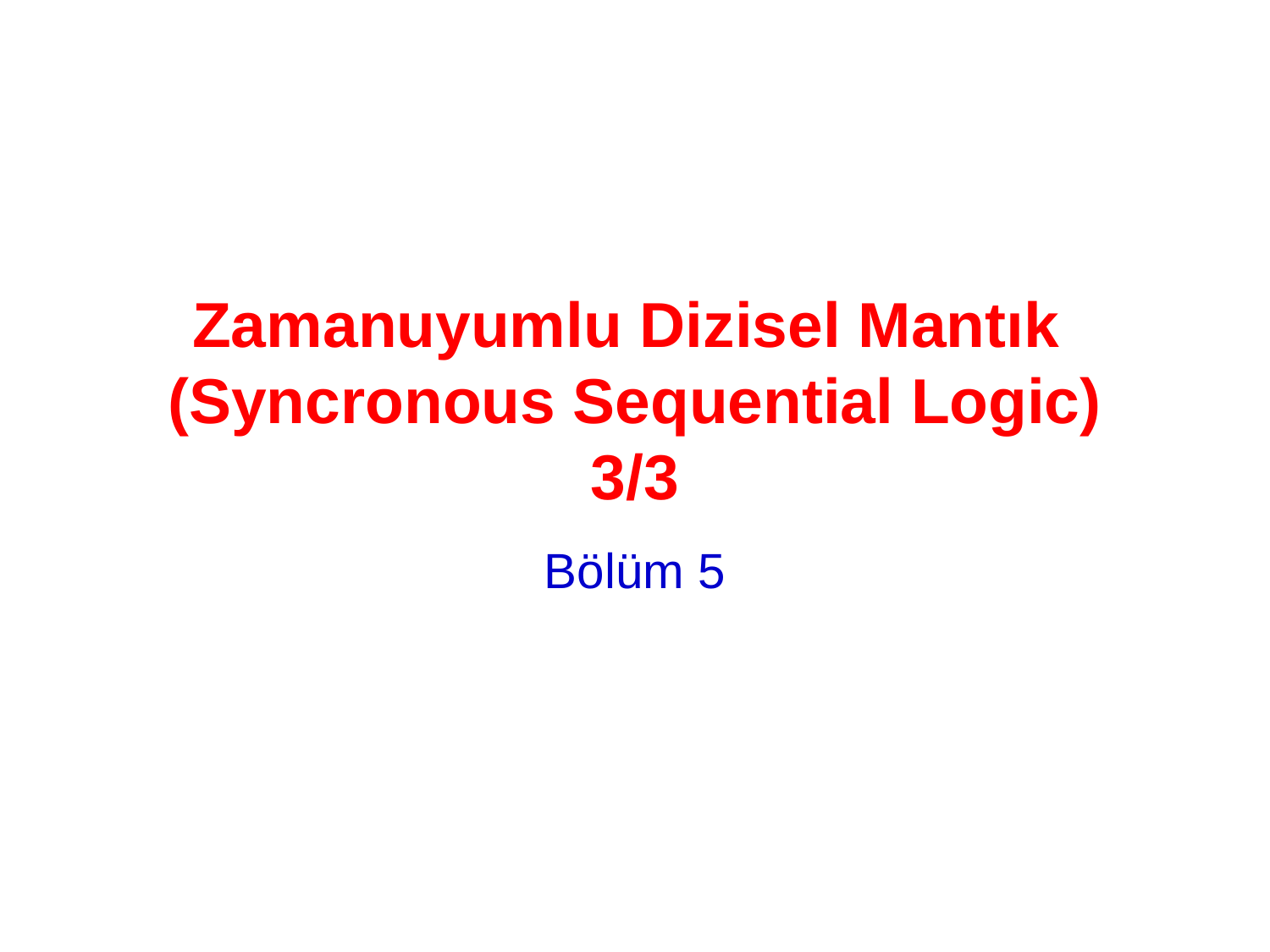

# Zamanuyumlu Dizisel Mantık (Syncronous Sequential Logic) 3/3
Bölüm 5